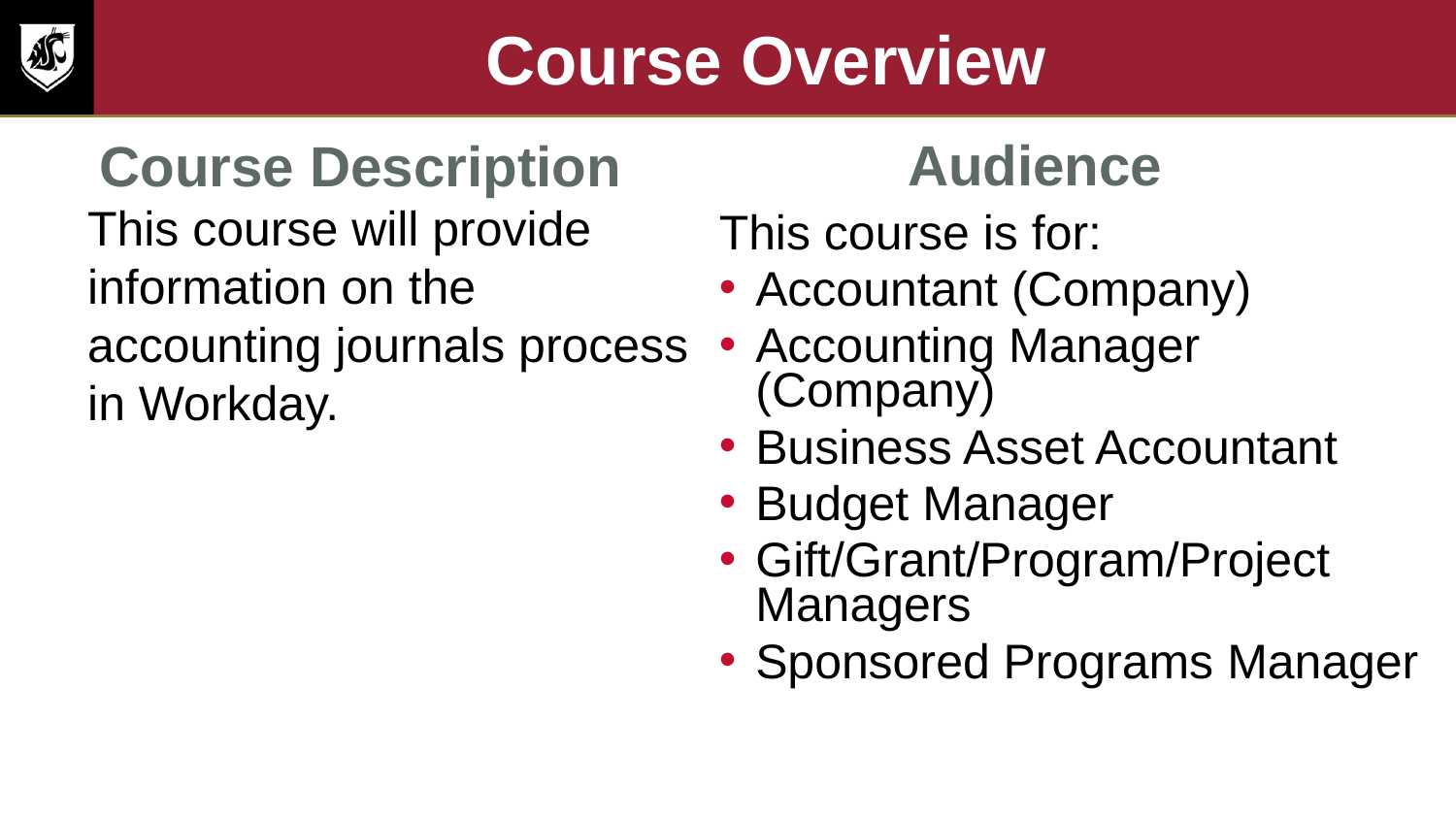

# Course Overview
Audience
Course Description
This course will provide information on the accounting journals process in Workday.
This course is for:
Accountant (Company)
Accounting Manager (Company)
Business Asset Accountant
Budget Manager
Gift/Grant/Program/Project Managers
Sponsored Programs Manager